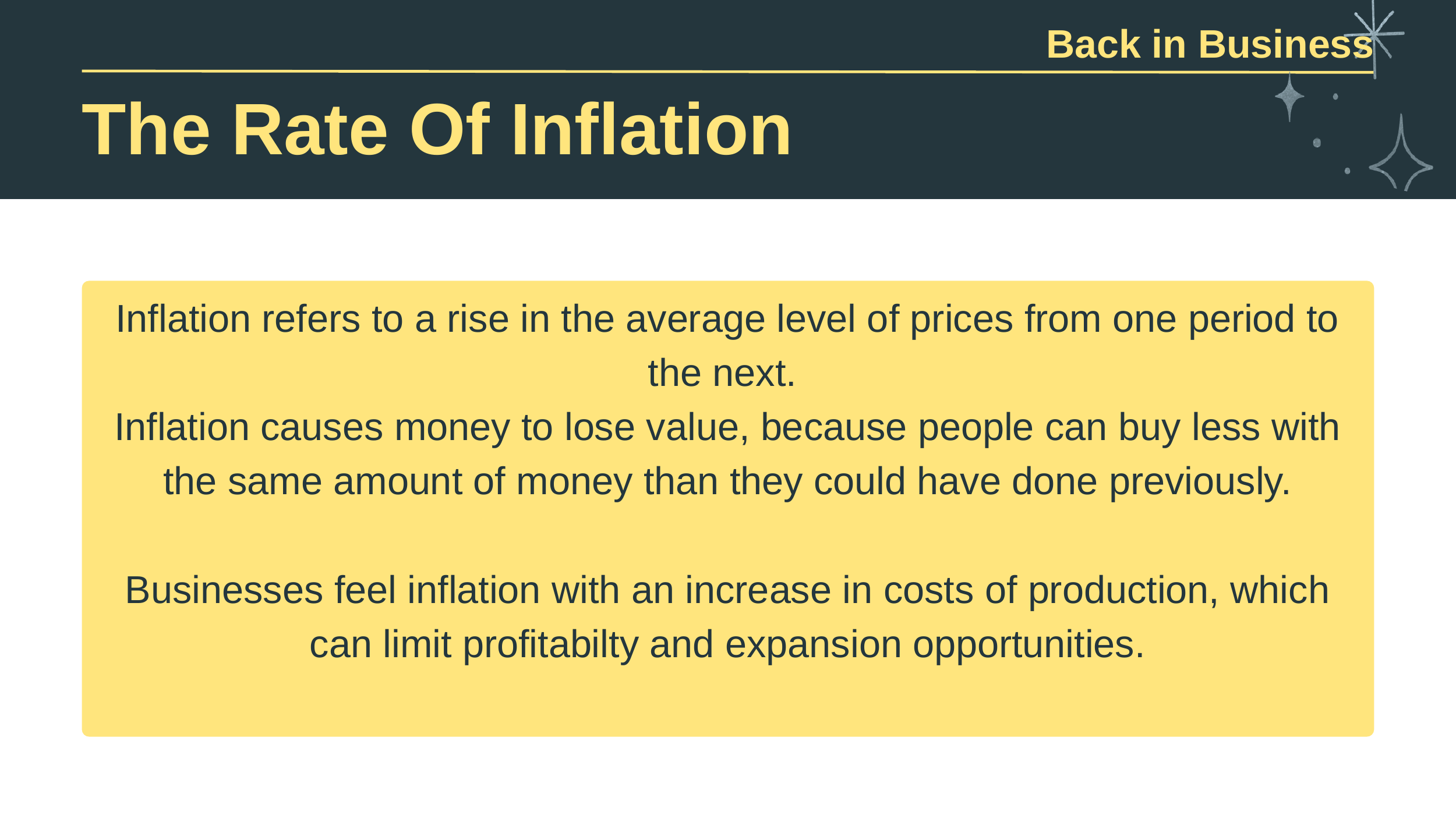

Back in Business
The Rate Of Inflation

Inflation refers to a rise in the average level of prices from one period to the next.
Inflation causes money to lose value, because people can buy less with the same amount of money than they could have done previously.

Businesses feel inflation with an increase in costs of production, which can limit profitabilty and expansion opportunities.